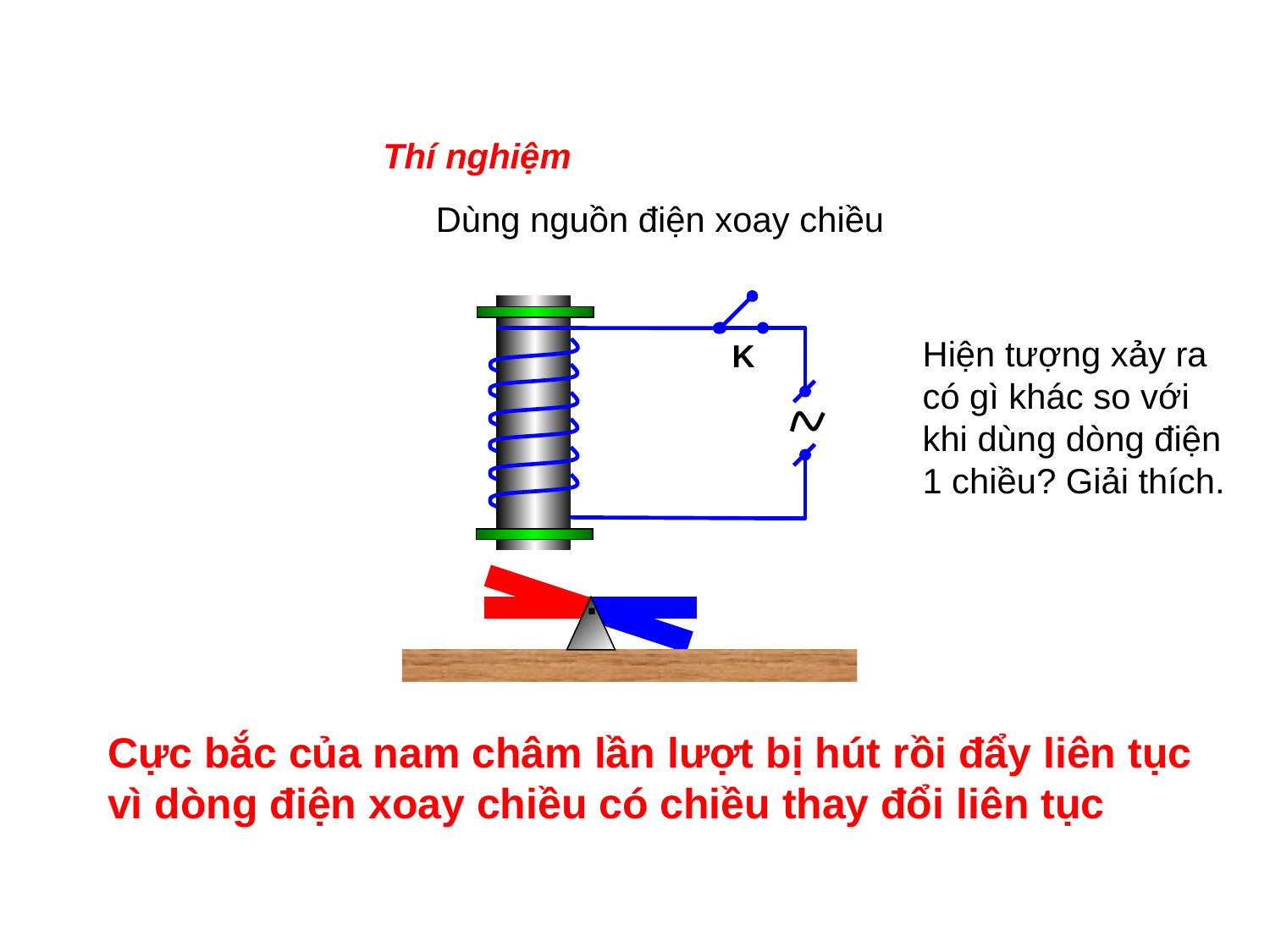

Thí nghiệm
Dùng nguồn điện xoay chiều

Hiện tượng xảy ra có gì khác so với khi dùng dòng điện 1 chiều? Giải thích.

K

.

Cực bắc của nam châm lần lượt bị hút rồi đẩy liên tục vì dòng điện xoay chiều có chiều thay đổi liên tục